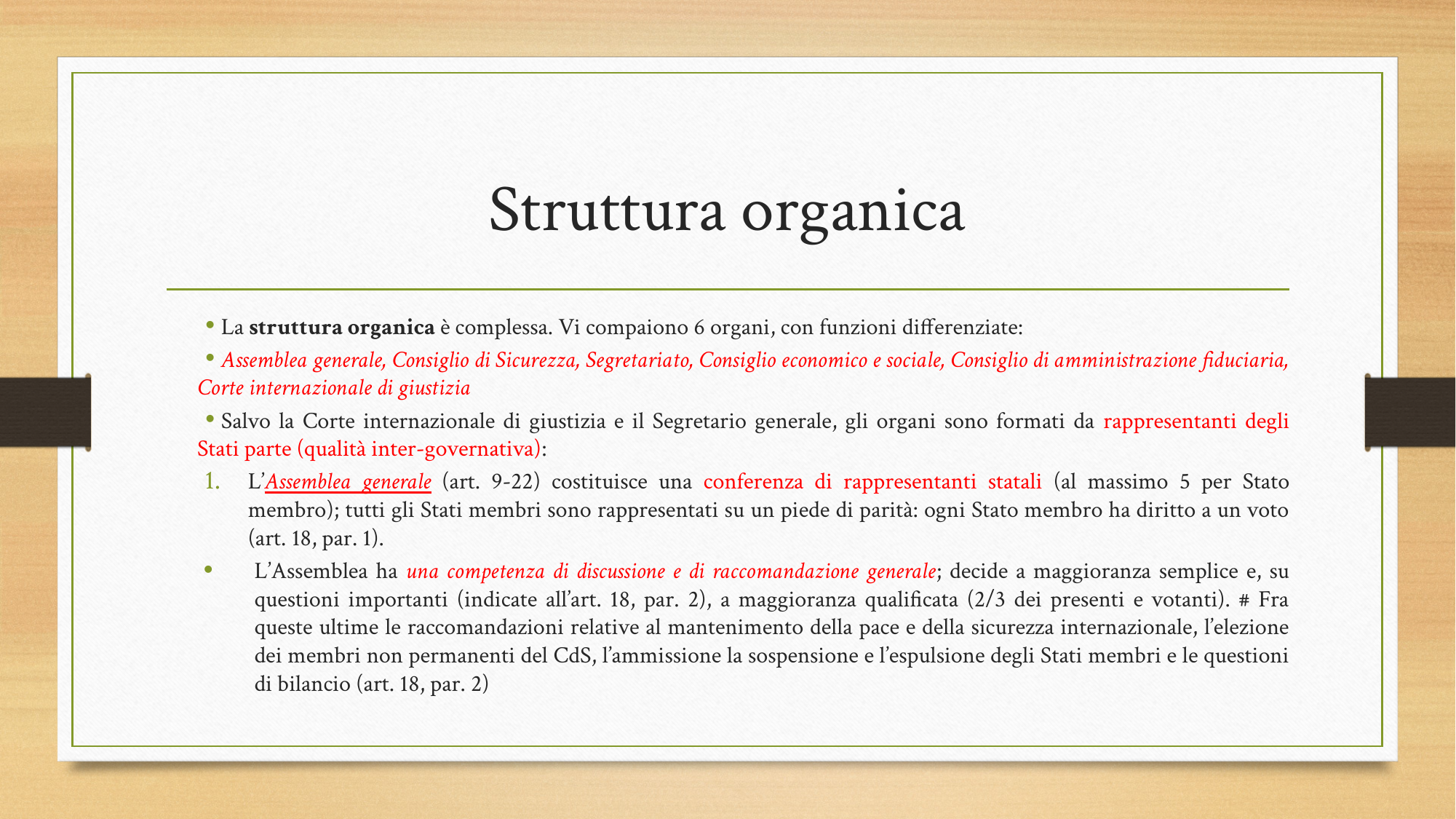

# Struttura organica
La struttura organica è complessa. Vi compaiono 6 organi, con funzioni differenziate:
Assemblea generale, Consiglio di Sicurezza, Segretariato, Consiglio economico e sociale, Consiglio di amministrazione fiduciaria, Corte internazionale di giustizia
Salvo la Corte internazionale di giustizia e il Segretario generale, gli organi sono formati da rappresentanti degli Stati parte (qualità inter-governativa):
L’Assemblea generale (art. 9-22) costituisce una conferenza di rappresentanti statali (al massimo 5 per Stato membro); tutti gli Stati membri sono rappresentati su un piede di parità: ogni Stato membro ha diritto a un voto (art. 18, par. 1).
L’Assemblea ha una competenza di discussione e di raccomandazione generale; decide a maggioranza semplice e, su questioni importanti (indicate all’art. 18, par. 2), a maggioranza qualificata (2/3 dei presenti e votanti). # Fra queste ultime le raccomandazioni relative al mantenimento della pace e della sicurezza internazionale, l’elezione dei membri non permanenti del CdS, l’ammissione la sospensione e l’espulsione degli Stati membri e le questioni di bilancio (art. 18, par. 2)